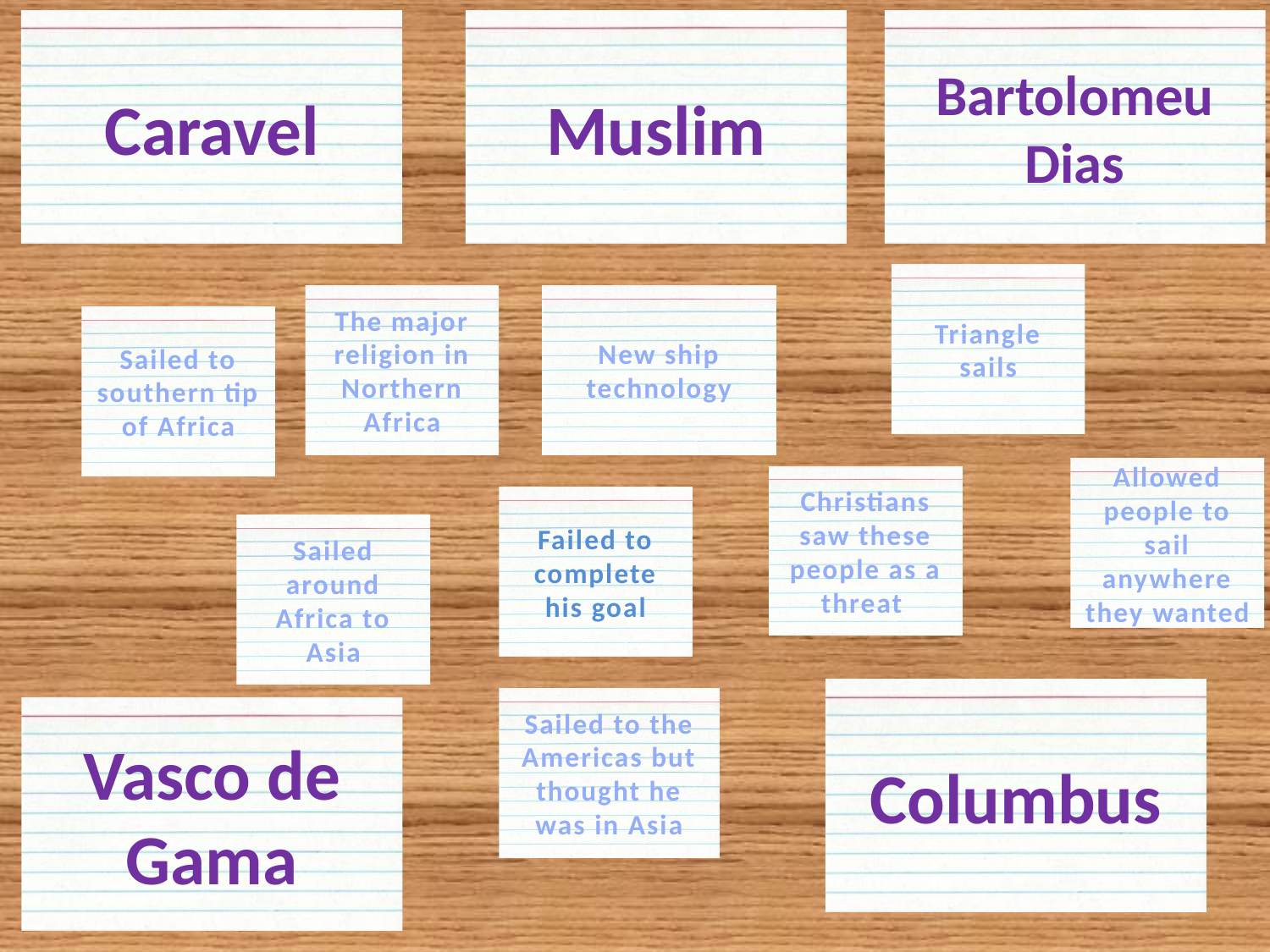

Caravel
Muslim
Bartolomeu Dias
Triangle sails
The major religion in Northern Africa
New ship technology
Sailed to southern tip of Africa
Allowed people to sail anywhere they wanted
Christians saw these people as a threat
Failed to complete his goal
Sailed around Africa to Asia
Columbus
Sailed to the Americas but thought he was in Asia
Vasco de Gama